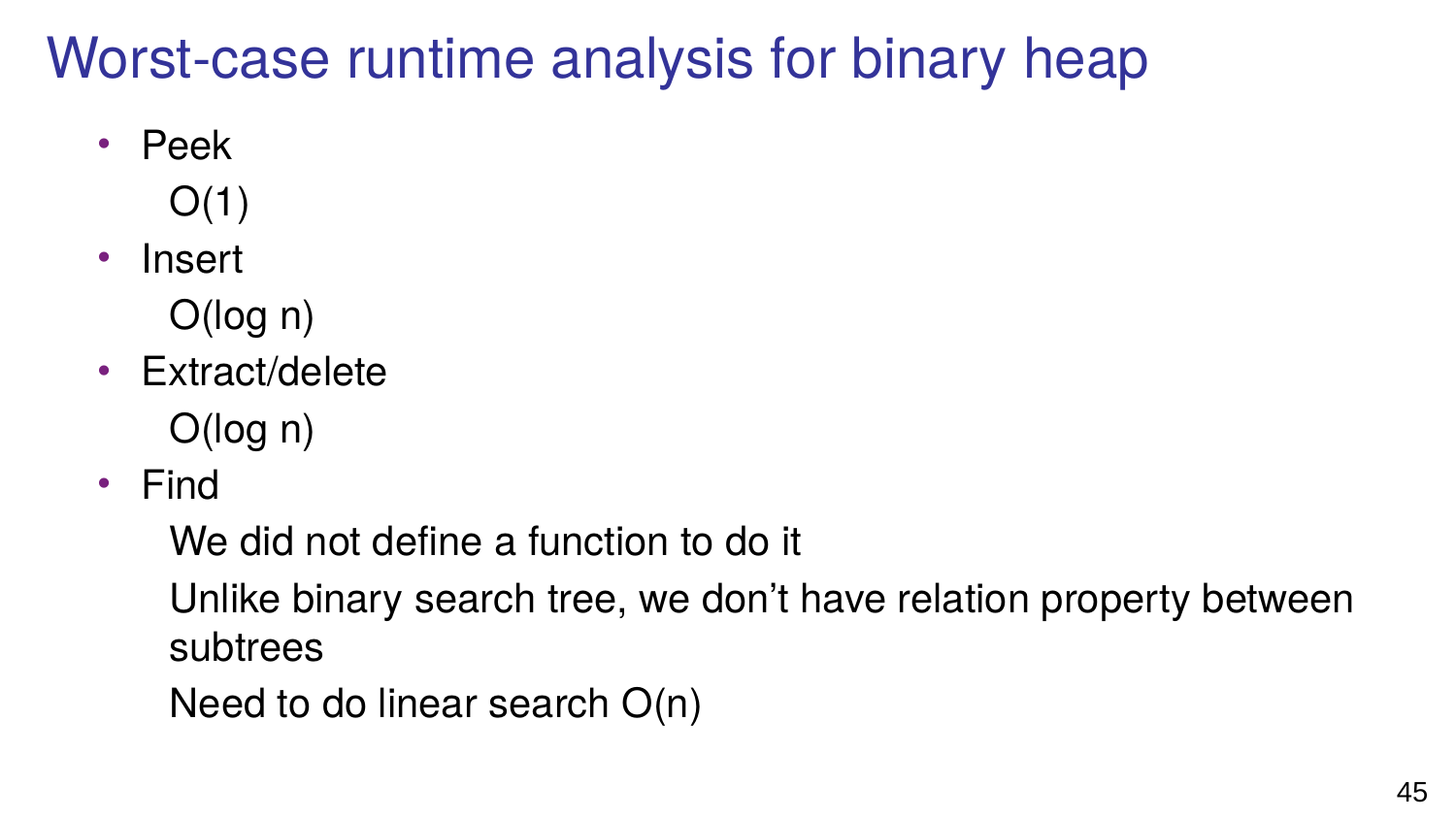

# Worst-case runtime analysis for binary heap
Peek
O(1)
Insert
O(log n)
Extract/delete
O(log n)
Find
We did not define a function to do it
Unlike binary search tree, we don’t have relation property between subtrees
Need to do linear search O(n)